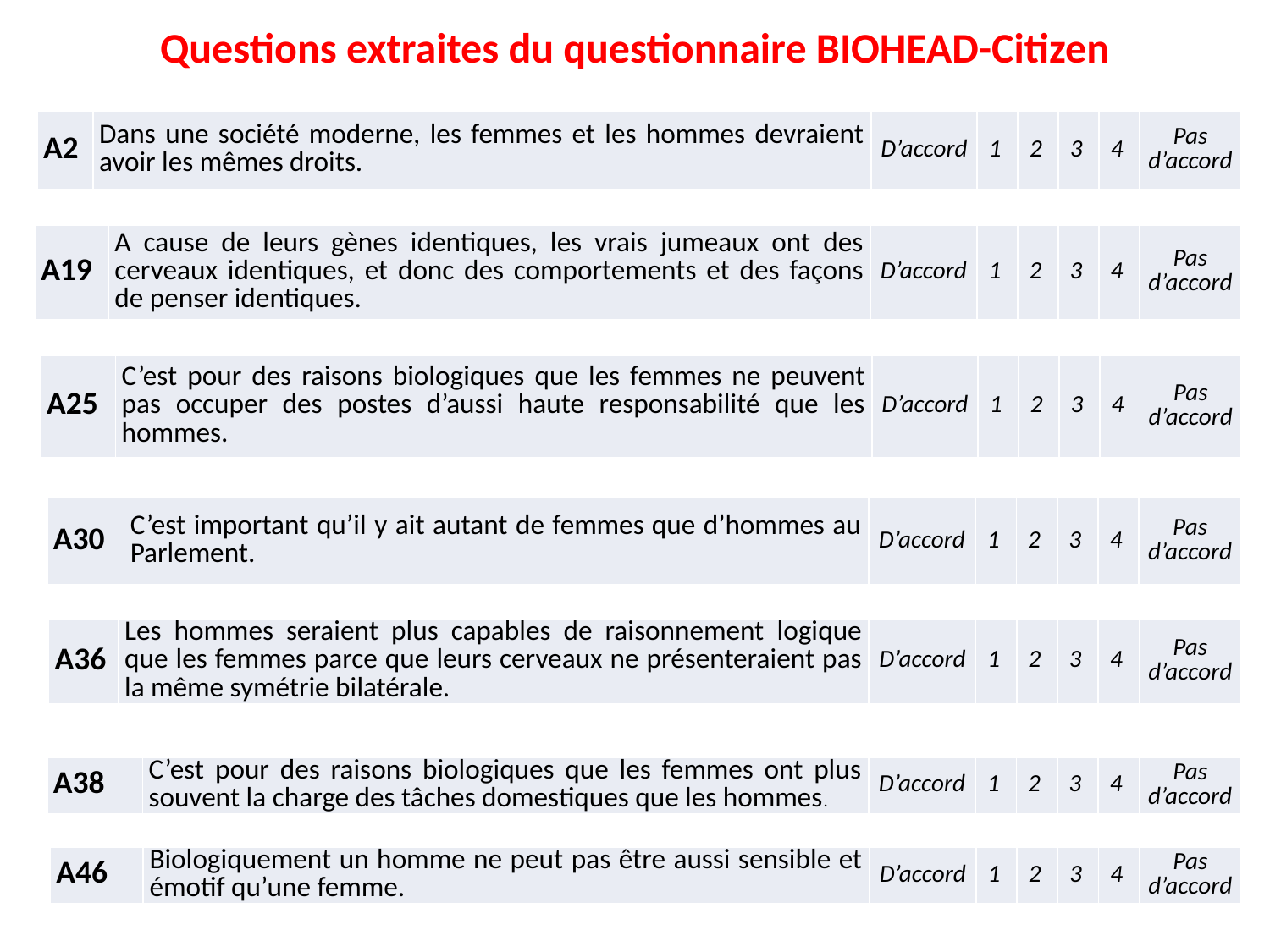

# Questions extraites du questionnaire BIOHEAD-Citizen
| A2 | Dans une société moderne, les femmes et les hommes devraient avoir les mêmes droits. | D’accord | 1 | 2 | 3 | 4 | Pas d’accord |
| --- | --- | --- | --- | --- | --- | --- | --- |
| A19 | A cause de leurs gènes identiques, les vrais jumeaux ont des cerveaux identiques, et donc des comportements et des façons de penser identiques. | D’accord | 1 | 2 | 3 | 4 | Pas d’accord |
| --- | --- | --- | --- | --- | --- | --- | --- |
| A25 | C’est pour des raisons biologiques que les femmes ne peuvent pas occuper des postes d’aussi haute responsabilité que les hommes. | D’accord | 1 | 2 | 3 | 4 | Pas d’accord |
| --- | --- | --- | --- | --- | --- | --- | --- |
| A30 | C’est important qu’il y ait autant de femmes que d’hommes au Parlement. | D’accord | 1 | 2 | 3 | 4 | Pas d’accord |
| --- | --- | --- | --- | --- | --- | --- | --- |
| A36 | Les hommes seraient plus capables de raisonnement logique que les femmes parce que leurs cerveaux ne présenteraient pas la même symétrie bilatérale. | D’accord | 1 | 2 | 3 | 4 | Pas d’accord |
| --- | --- | --- | --- | --- | --- | --- | --- |
| A38 | C’est pour des raisons biologiques que les femmes ont plus souvent la charge des tâches domestiques que les hommes. | D’accord | 1 | 2 | 3 | 4 | Pas d’accord |
| --- | --- | --- | --- | --- | --- | --- | --- |
| A46 | Biologiquement un homme ne peut pas être aussi sensible et émotif qu’une femme. | D’accord | 1 | 2 | 3 | 4 | Pas d’accord |
| --- | --- | --- | --- | --- | --- | --- | --- |